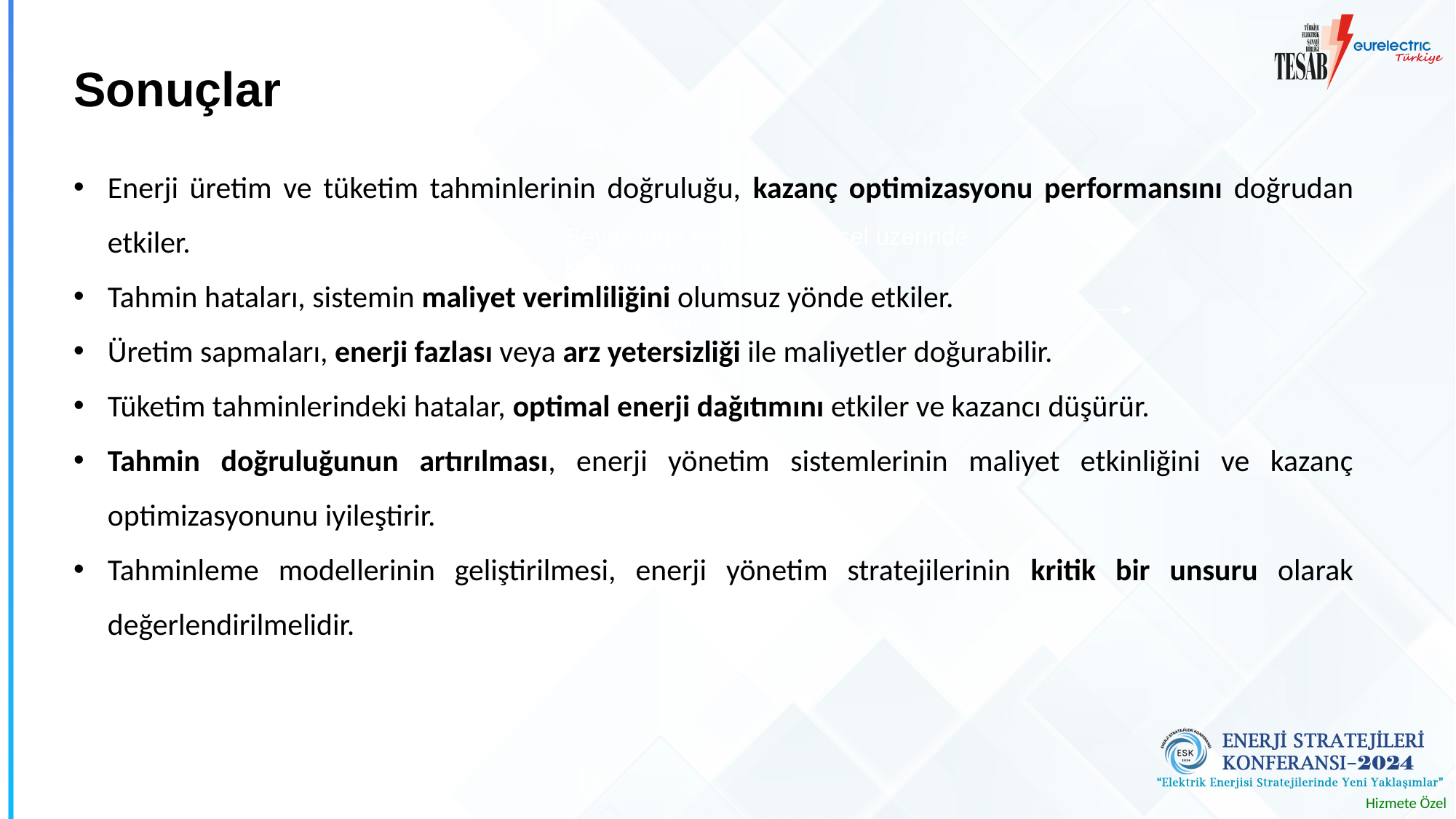

# Sonuçlar
Enerji üretim ve tüketim tahminlerinin doğruluğu, kazanç optimizasyonu performansını doğrudan etkiler.
Tahmin hataları, sistemin maliyet verimliliğini olumsuz yönde etkiler.
Üretim sapmaları, enerji fazlası veya arz yetersizliği ile maliyetler doğurabilir.
Tüketim tahminlerindeki hatalar, optimal enerji dağıtımını etkiler ve kazancı düşürür.
Tahmin doğruluğunun artırılması, enerji yönetim sistemlerinin maliyet etkinliğini ve kazanç optimizasyonunu iyileştirir.
Tahminleme modellerinin geliştirilmesi, enerji yönetim stratejilerinin kritik bir unsuru olarak değerlendirilmelidir.
Beyaz logo koyu renk görsel üzerinde kullanmanız için.
PNG formatını kopyala-yapıştır yapabilirsiniz.